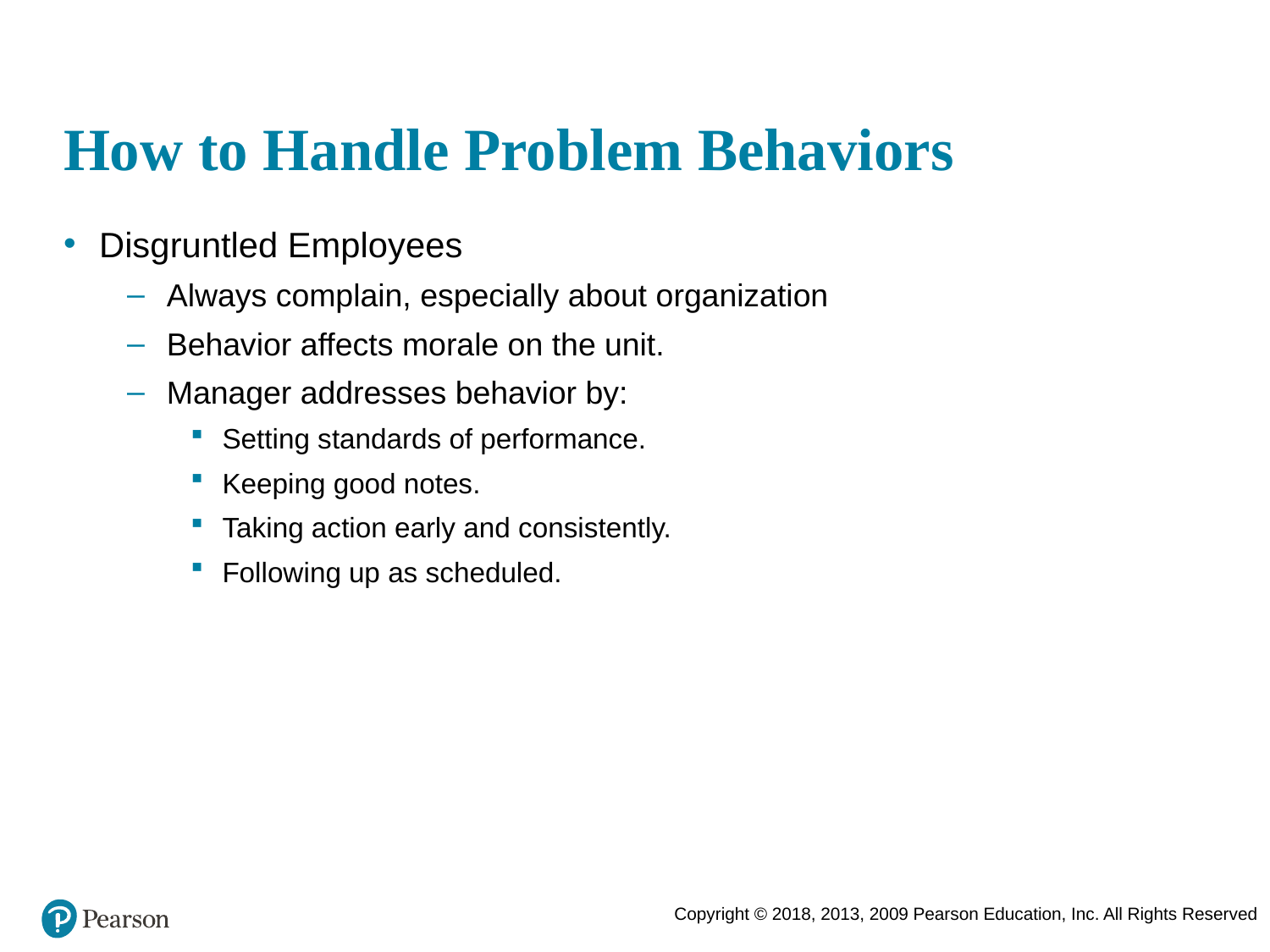

# How to Handle Problem Behaviors
Disgruntled Employees
Always complain, especially about organization
Behavior affects morale on the unit.
Manager addresses behavior by:
Setting standards of performance.
Keeping good notes.
Taking action early and consistently.
Following up as scheduled.